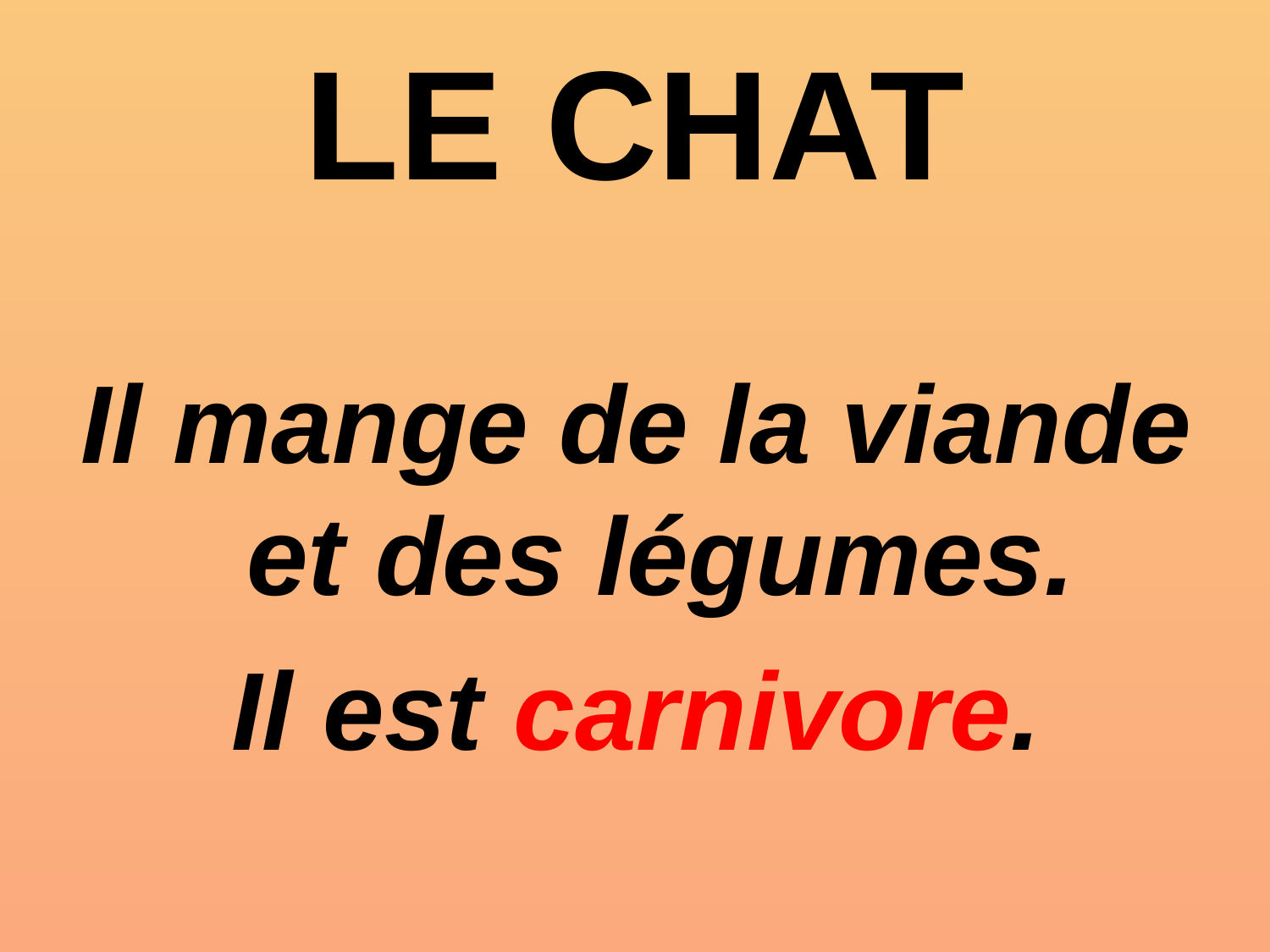

# LE CHAT
Il mange de la viande et des légumes.
Il est carnivore.